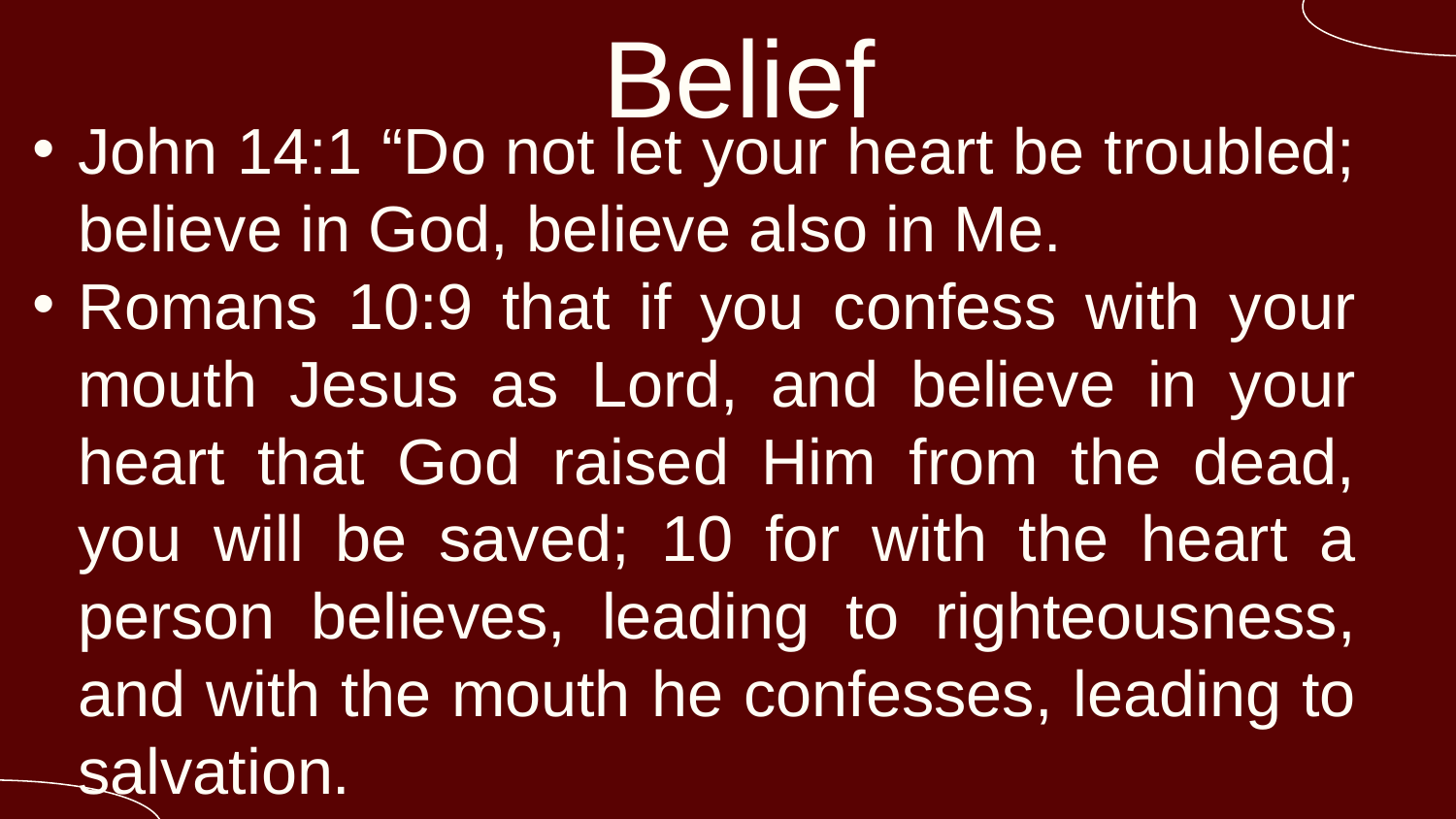

# Belief
John 14:1 “Do not let your heart be troubled; believe in God, believe also in Me.
Romans 10:9 that if you confess with your mouth Jesus as Lord, and believe in your heart that God raised Him from the dead, you will be saved; 10 for with the heart a person believes, leading to righteousness, and with the mouth he confesses, leading to salvation.